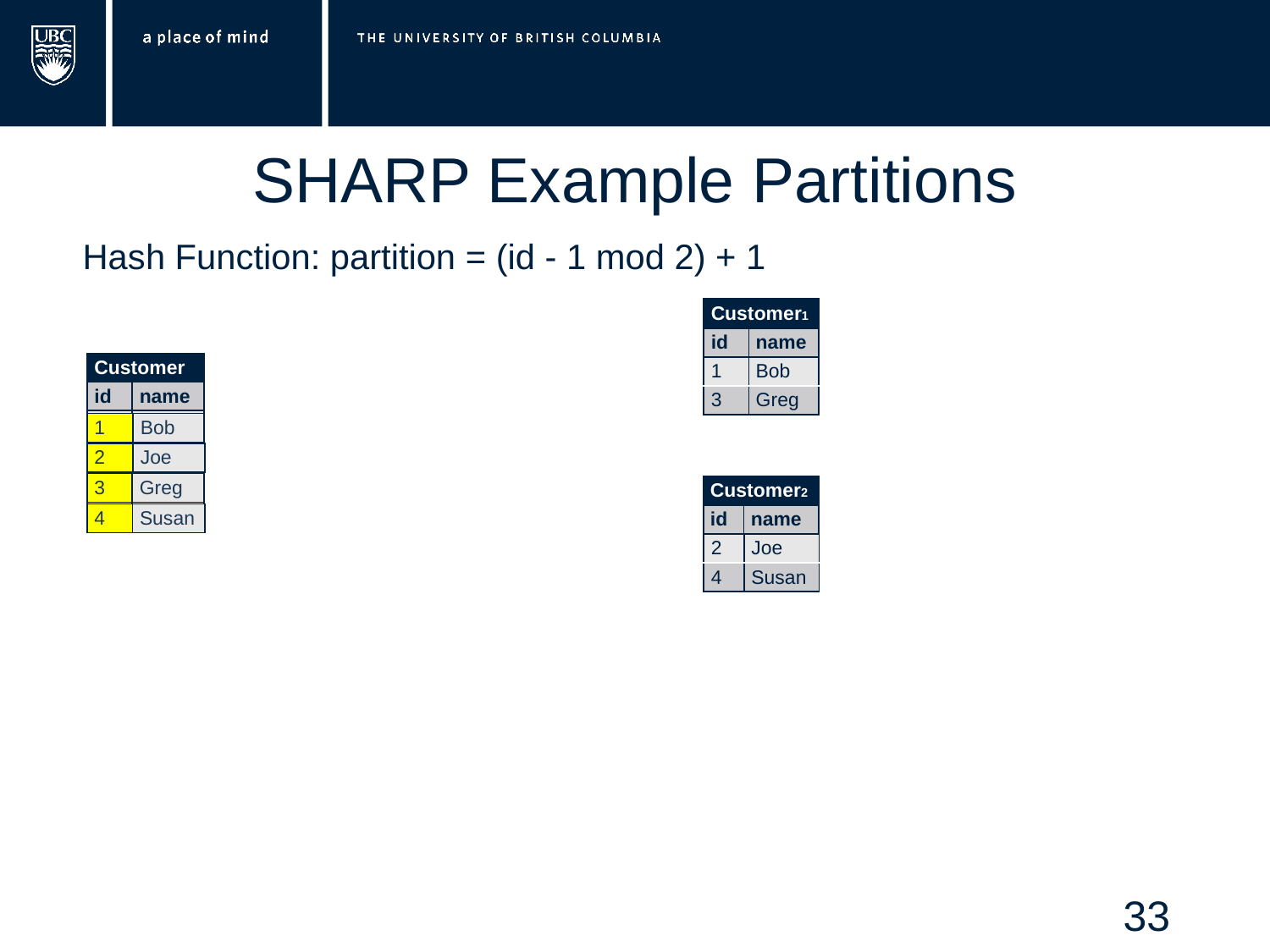

# SHARP Example Partitions
Hash Function: partition = (id - 1 mod 2) + 1
| Customer1 |  |
| --- | --- |
| id | name |
| 1 | Bob |
| 3 | Greg |
| Customer1 |  |
| --- | --- |
| id | name |
| Customer |  |
| --- | --- |
| id | name |
| 1 | Bob |
| 2 | Joe |
| 3 | Greg |
| 4 | Susan |
| 1 | Bob |
| --- | --- |
| 2 | Joe |
| --- | --- |
| 3 | Greg |
| --- | --- |
| Customer2 |  |
| --- | --- |
| id | name |
| Customer2 |  |
| --- | --- |
| id | name |
| 2 | Joe |
| 4 | Susan |
| 4 | Susan |
| --- | --- |
33